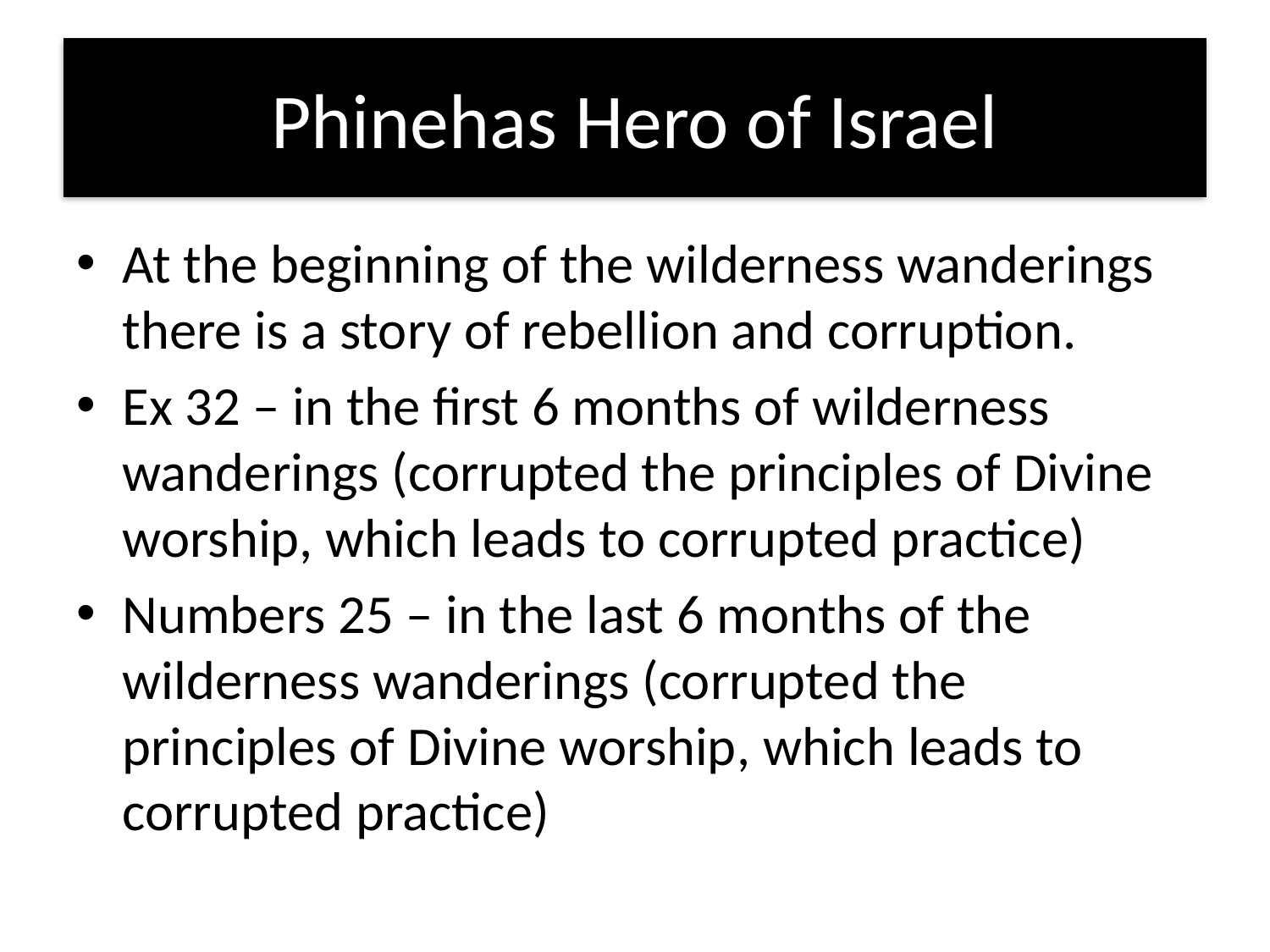

# Phinehas Hero of Israel
At the beginning of the wilderness wanderings there is a story of rebellion and corruption.
Ex 32 – in the first 6 months of wilderness wanderings (corrupted the principles of Divine worship, which leads to corrupted practice)
Numbers 25 – in the last 6 months of the wilderness wanderings (corrupted the principles of Divine worship, which leads to corrupted practice)